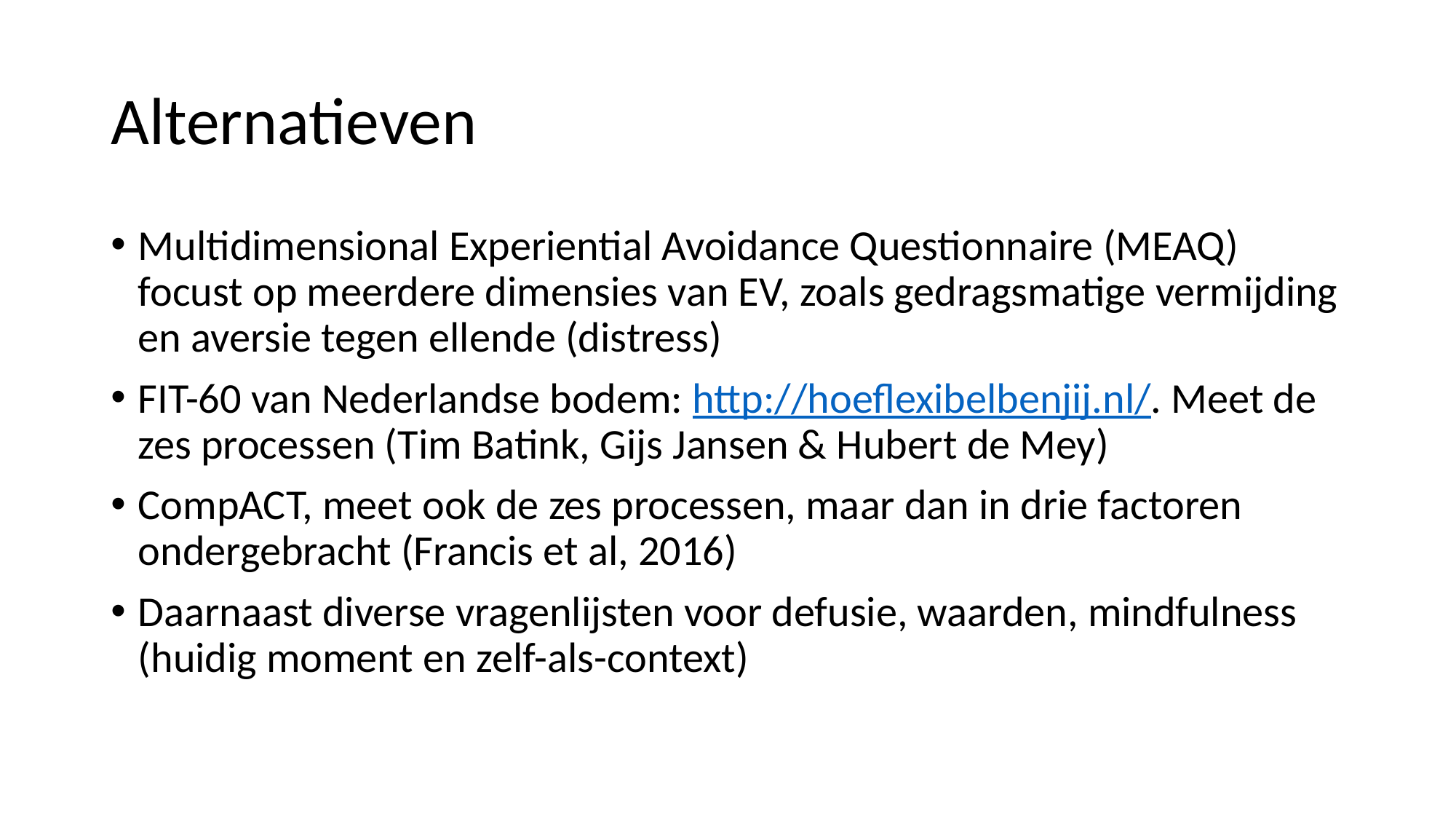

# Alternatieven
Multidimensional Experiential Avoidance Questionnaire (MEAQ) focust op meerdere dimensies van EV, zoals gedragsmatige vermijding en aversie tegen ellende (distress)
FIT-60 van Nederlandse bodem: http://hoeflexibelbenjij.nl/. Meet de zes processen (Tim Batink, Gijs Jansen & Hubert de Mey)
CompACT, meet ook de zes processen, maar dan in drie factoren ondergebracht (Francis et al, 2016)
Daarnaast diverse vragenlijsten voor defusie, waarden, mindfulness (huidig moment en zelf-als-context)